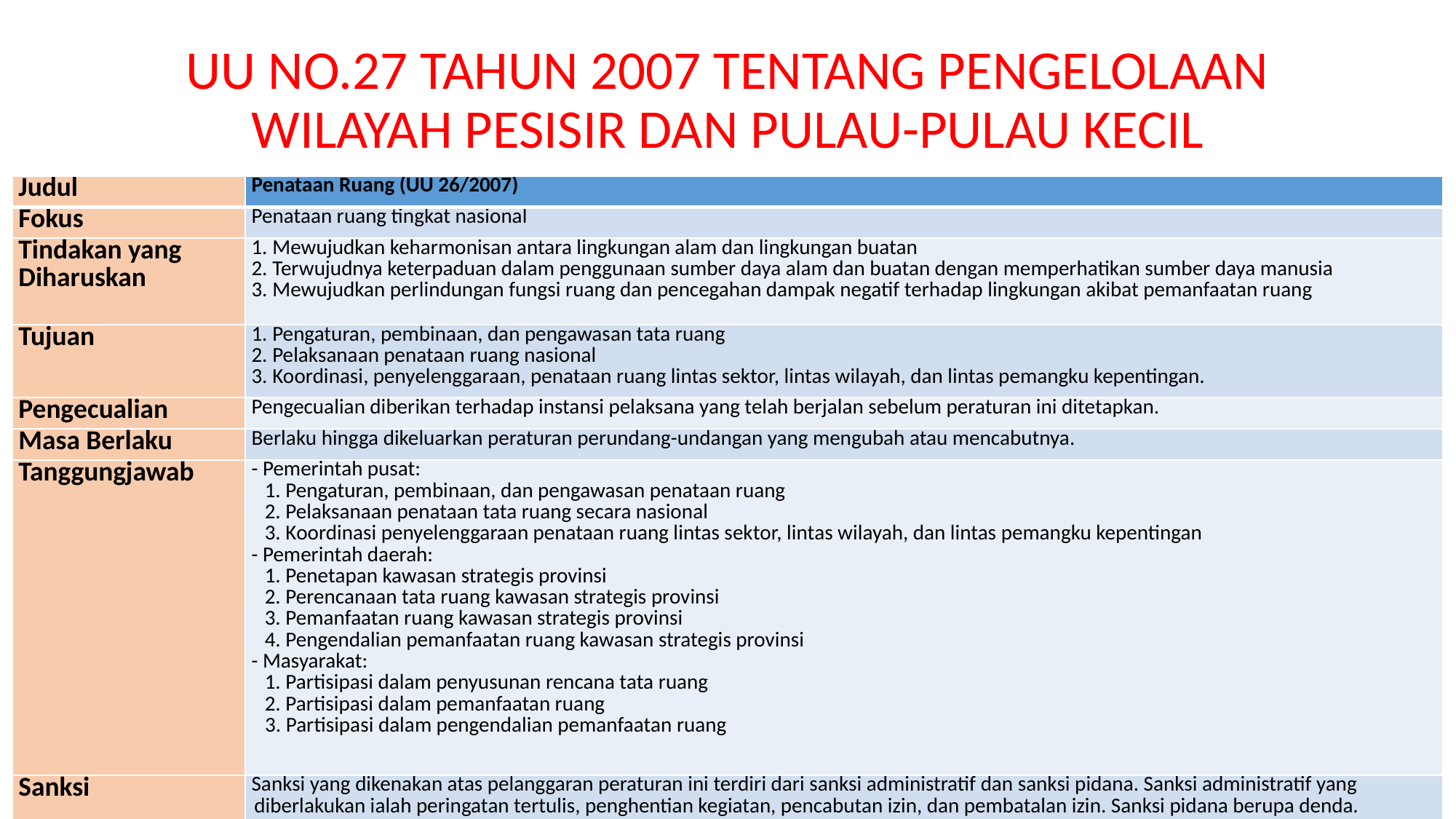

# UU NO.27 TAHUN 2007 TENTANG PENGELOLAAN WILAYAH PESISIR DAN PULAU-PULAU KECIL
| Judul | Penataan Ruang (UU 26/2007) |
| --- | --- |
| Fokus | Penataan ruang tingkat nasional |
| Tindakan yang Diharuskan | 1. Mewujudkan keharmonisan antara lingkungan alam dan lingkungan buatan 2. Terwujudnya keterpaduan dalam penggunaan sumber daya alam dan buatan dengan memperhatikan sumber daya manusia 3. Mewujudkan perlindungan fungsi ruang dan pencegahan dampak negatif terhadap lingkungan akibat pemanfaatan ruang |
| Tujuan | 1. Pengaturan, pembinaan, dan pengawasan tata ruang 2. Pelaksanaan penataan ruang nasional 3. Koordinasi, penyelenggaraan, penataan ruang lintas sektor, lintas wilayah, dan lintas pemangku kepentingan. |
| Pengecualian | Pengecualian diberikan terhadap instansi pelaksana yang telah berjalan sebelum peraturan ini ditetapkan. |
| Masa Berlaku | Berlaku hingga dikeluarkan peraturan perundang-undangan yang mengubah atau mencabutnya. |
| Tanggungjawab | - Pemerintah pusat: 1. Pengaturan, pembinaan, dan pengawasan penataan ruang 2. Pelaksanaan penataan tata ruang secara nasional 3. Koordinasi penyelenggaraan penataan ruang lintas sektor, lintas wilayah, dan lintas pemangku kepentingan - Pemerintah daerah: 1. Penetapan kawasan strategis provinsi 2. Perencanaan tata ruang kawasan strategis provinsi 3. Pemanfaatan ruang kawasan strategis provinsi 4. Pengendalian pemanfaatan ruang kawasan strategis provinsi - Masyarakat: 1. Partisipasi dalam penyusunan rencana tata ruang 2. Partisipasi dalam pemanfaatan ruang 3. Partisipasi dalam pengendalian pemanfaatan ruang |
| Sanksi | Sanksi yang dikenakan atas pelanggaran peraturan ini terdiri dari sanksi administratif dan sanksi pidana. Sanksi administratif yang diberlakukan ialah peringatan tertulis, penghentian kegiatan, pencabutan izin, dan pembatalan izin. Sanksi pidana berupa denda. |